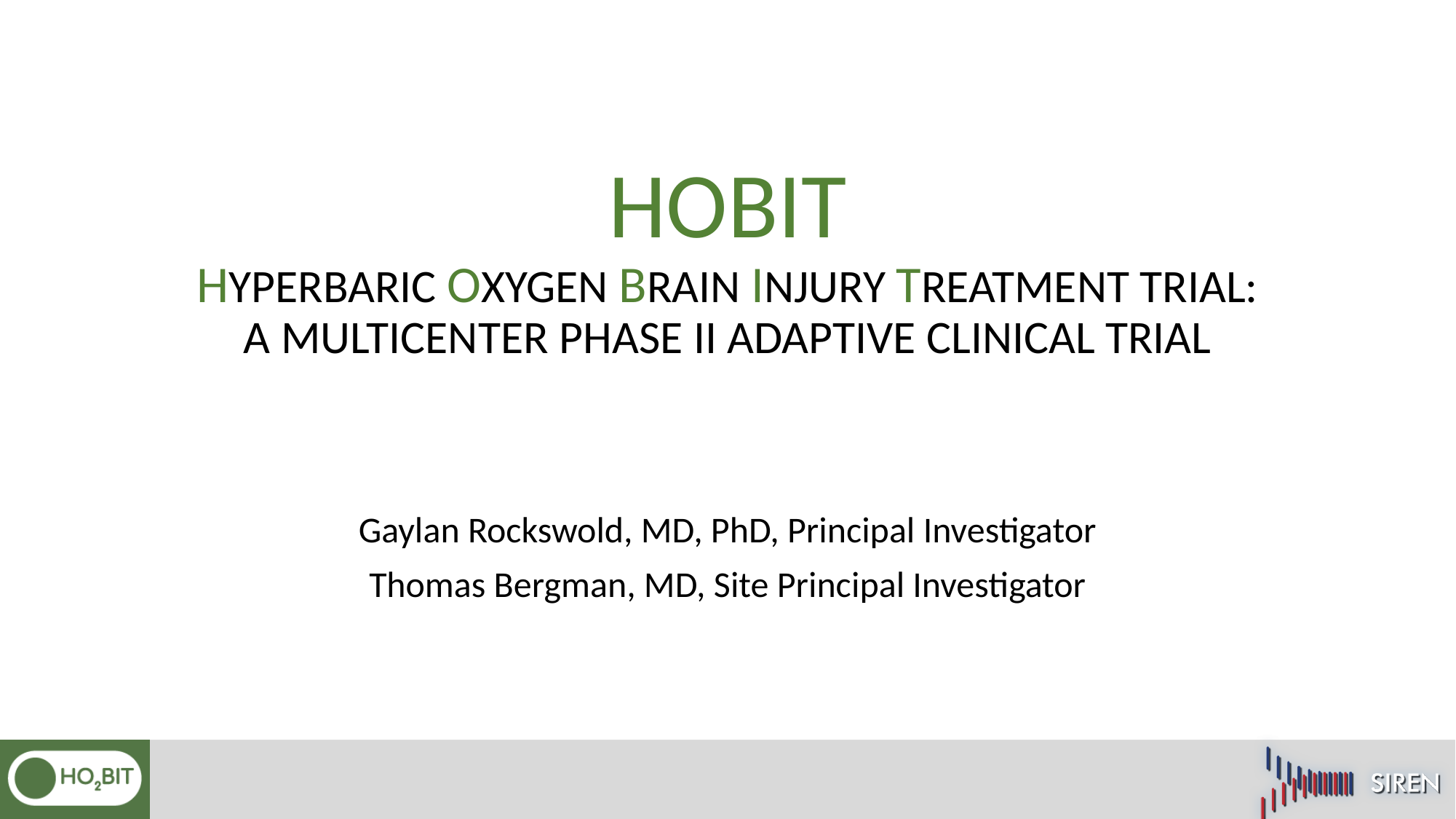

# HOBIT Hyperbaric Oxygen Brain Injury Treatment Trial: A Multicenter Phase II Adaptive Clinical Trial
Gaylan Rockswold, MD, PhD, Principal Investigator
Thomas Bergman, MD, Site Principal Investigator